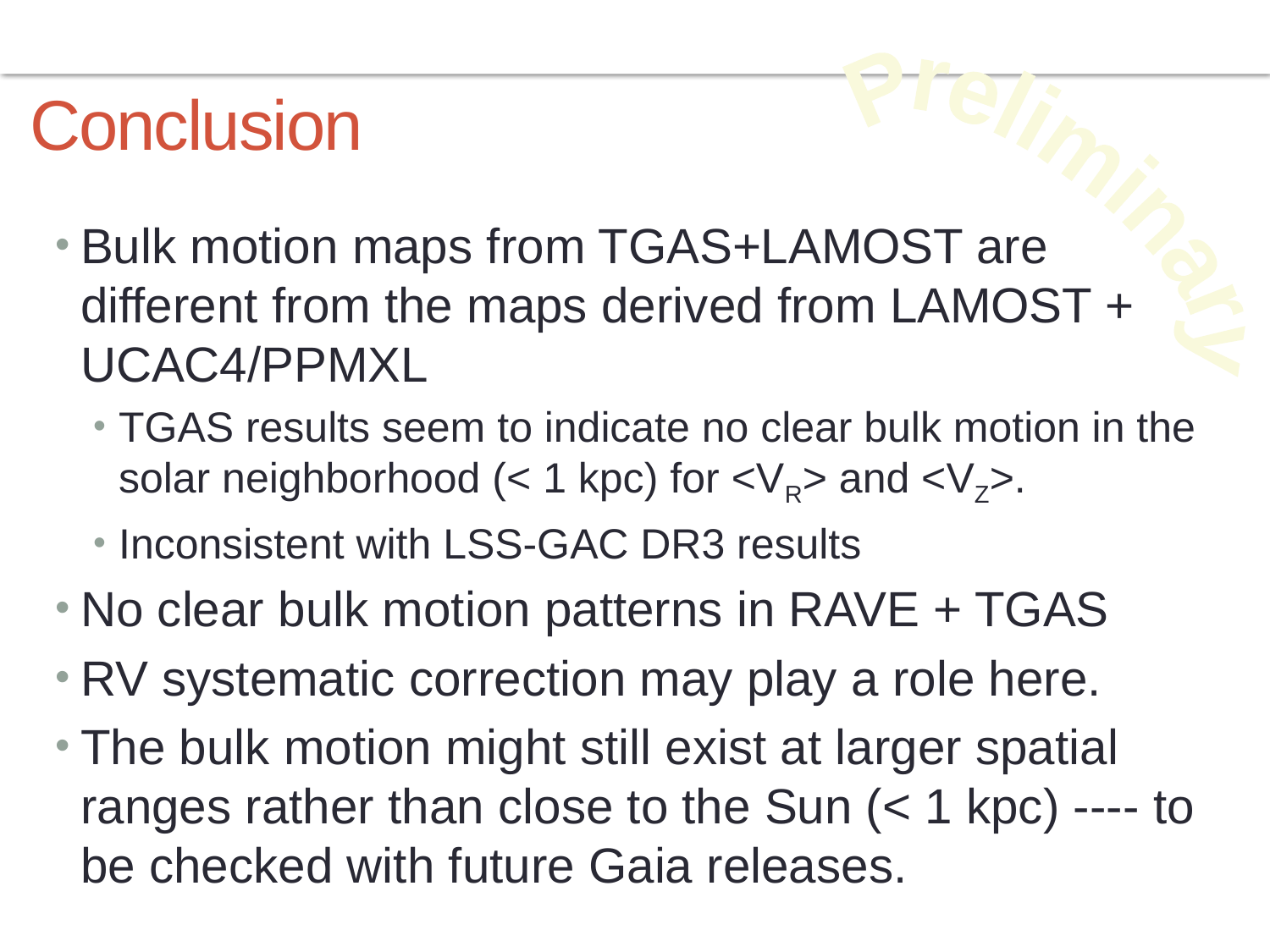

# Conclusion
Preliminary
Bulk motion maps from TGAS+LAMOST are different from the maps derived from LAMOST + UCAC4/PPMXL
TGAS results seem to indicate no clear bulk motion in the solar neighborhood (< 1 kpc) for <VR> and <VZ>.
Inconsistent with LSS-GAC DR3 results
No clear bulk motion patterns in RAVE + TGAS
RV systematic correction may play a role here.
The bulk motion might still exist at larger spatial ranges rather than close to the Sun (< 1 kpc) ---- to be checked with future Gaia releases.